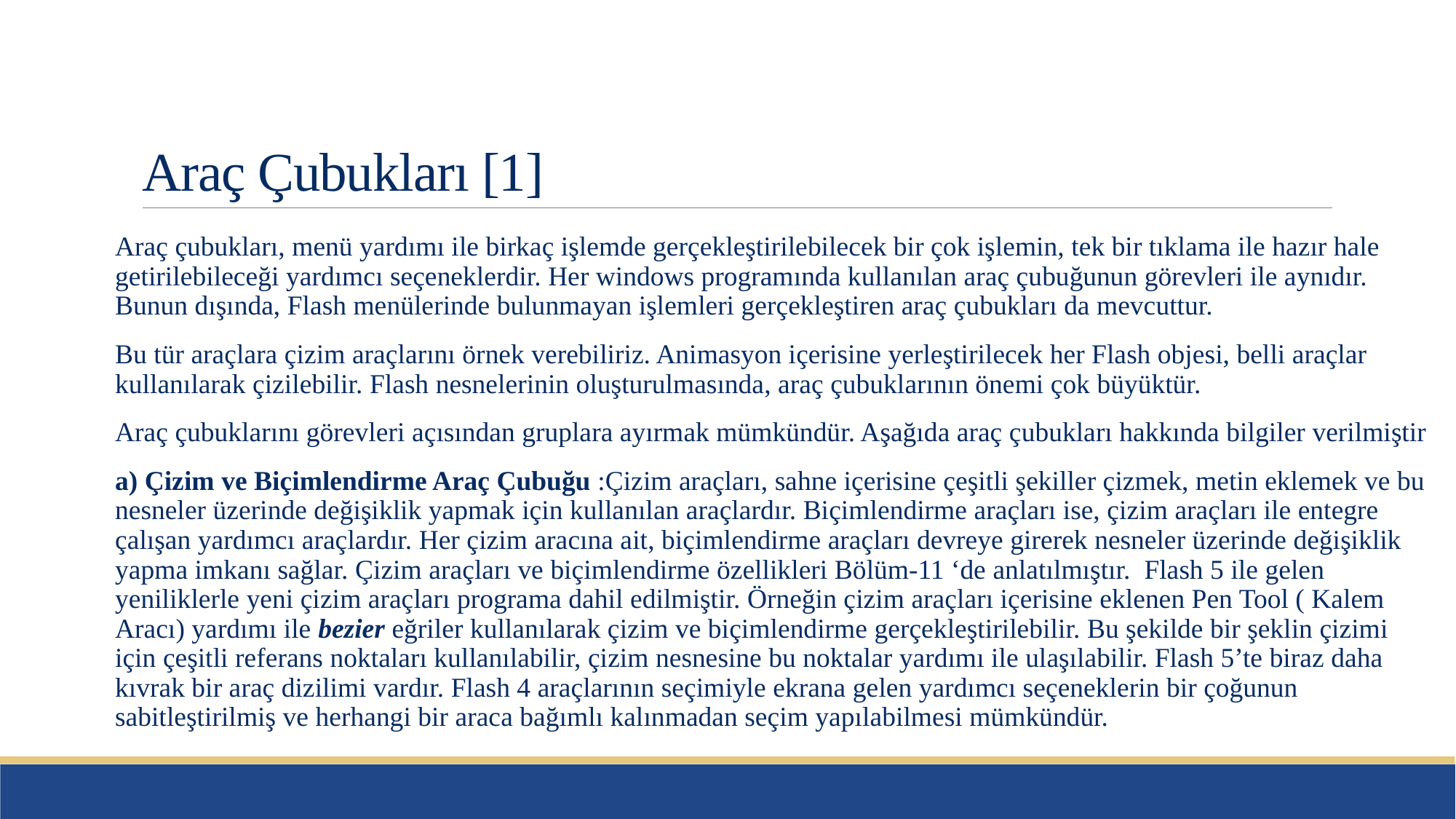

# Araç Çubukları [1]
Araç çubukları, menü yardımı ile birkaç işlemde gerçekleştirilebilecek bir çok işlemin, tek bir tıklama ile hazır hale getirilebileceği yardımcı seçeneklerdir. Her windows programında kullanılan araç çubuğunun görevleri ile aynıdır. Bunun dışında, Flash menülerinde bulunmayan işlemleri gerçekleştiren araç çubukları da mevcuttur.
Bu tür araçlara çizim araçlarını örnek verebiliriz. Animasyon içerisine yerleştirilecek her Flash objesi, belli araçlar kullanılarak çizilebilir. Flash nesnelerinin oluşturulmasında, araç çubuklarının önemi çok büyüktür.
Araç çubuklarını görevleri açısından gruplara ayırmak mümkündür. Aşağıda araç çubukları hakkında bilgiler verilmiştir
a) Çizim ve Biçimlendirme Araç Çubuğu :Çizim araçları, sahne içerisine çeşitli şekiller çizmek, metin eklemek ve bu nesneler üzerinde değişiklik yapmak için kullanılan araçlardır. Biçimlendirme araçları ise, çizim araçları ile entegre çalışan yardımcı araçlardır. Her çizim aracına ait, biçimlendirme araçları devreye girerek nesneler üzerinde değişiklik yapma imkanı sağlar. Çizim araçları ve biçimlendirme özellikleri Bölüm-11 ‘de anlatılmıştır.  Flash 5 ile gelen yeniliklerle yeni çizim araçları programa dahil edilmiştir. Örneğin çizim araçları içerisine eklenen Pen Tool ( Kalem Aracı) yardımı ile bezier eğriler kullanılarak çizim ve biçimlendirme gerçekleştirilebilir. Bu şekilde bir şeklin çizimi için çeşitli referans noktaları kullanılabilir, çizim nesnesine bu noktalar yardımı ile ulaşılabilir. Flash 5’te biraz daha kıvrak bir araç dizilimi vardır. Flash 4 araçlarının seçimiyle ekrana gelen yardımcı seçeneklerin bir çoğunun sabitleştirilmiş ve herhangi bir araca bağımlı kalınmadan seçim yapılabilmesi mümkündür.